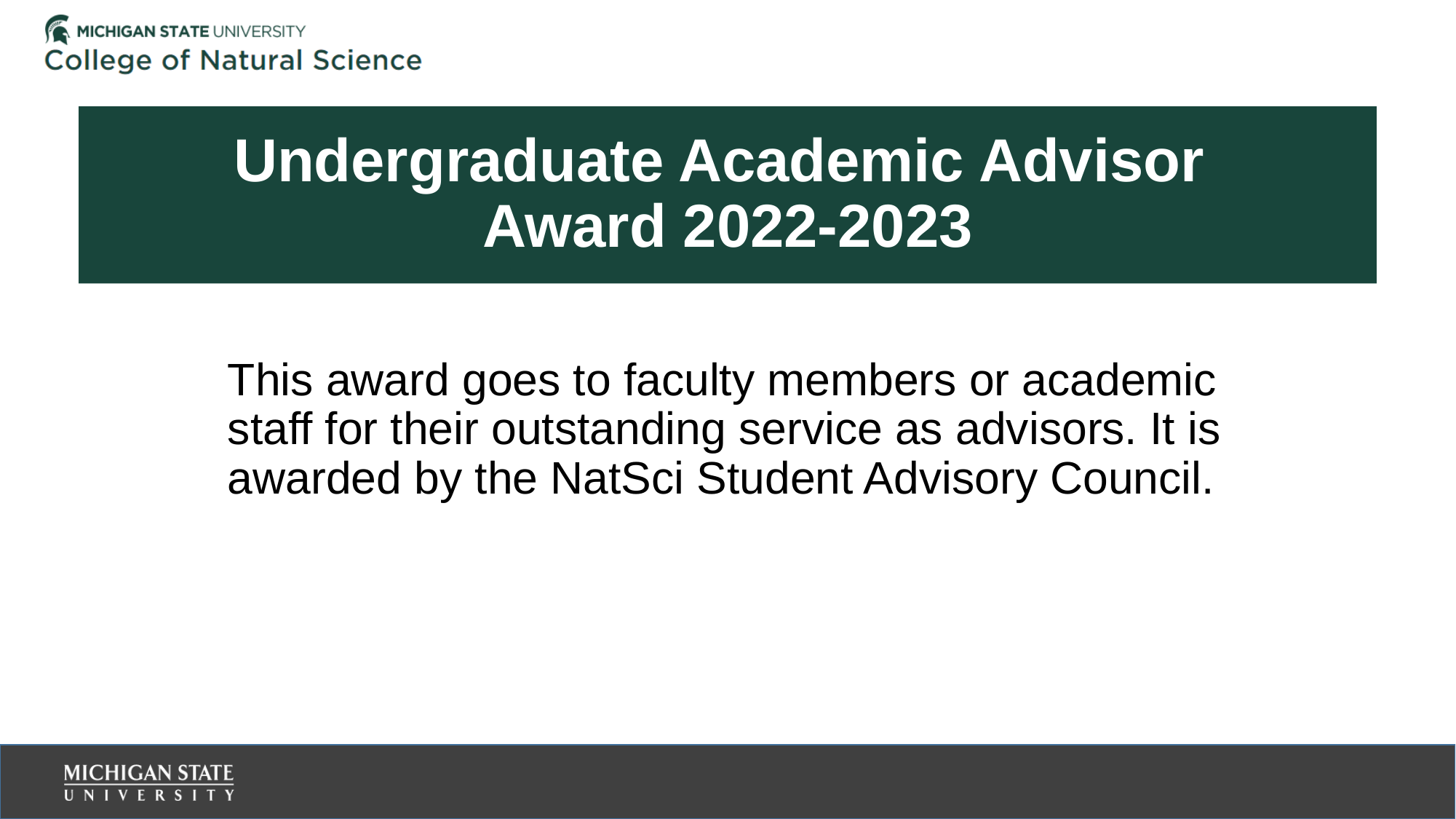

# Undergraduate Academic Advisor Award 2022-2023

This award goes to faculty members or academic staff for their outstanding service as advisors. It is awarded by the NatSci Student Advisory Council.